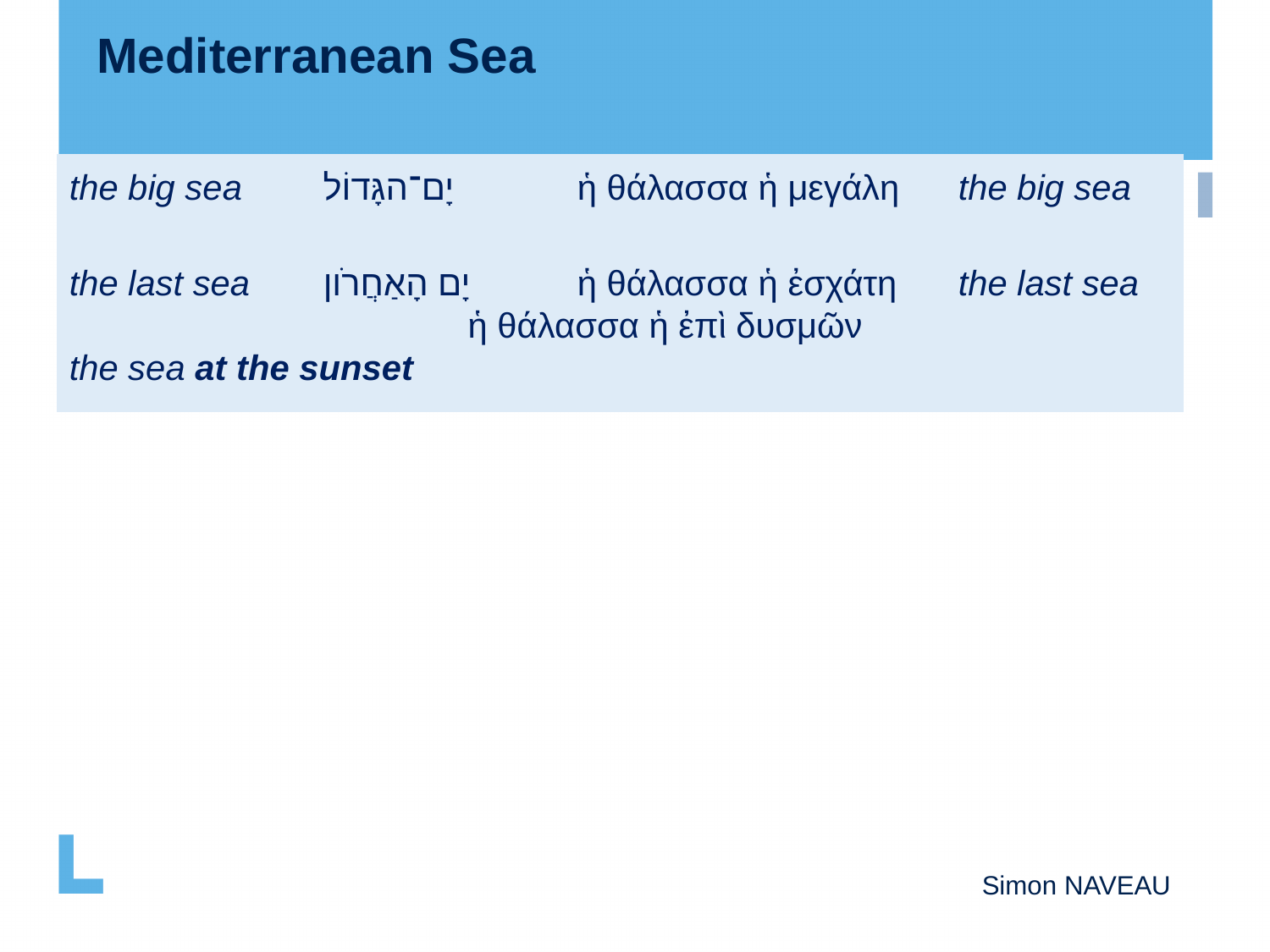

Mediterranean Sea
the big sea	יָם־הגָּדוֹל	ἡ θάλασσα ἡ μεγάλη	the big sea

the last sea	יָם הָאַחֲרֹון	ἡ θάλασσα ἡ ἐσχάτη 	the last sea
		ἡ θάλασσα ἡ ἐπὶ δυσμῶν 	the sea at the sunset
Simon NAVEAU